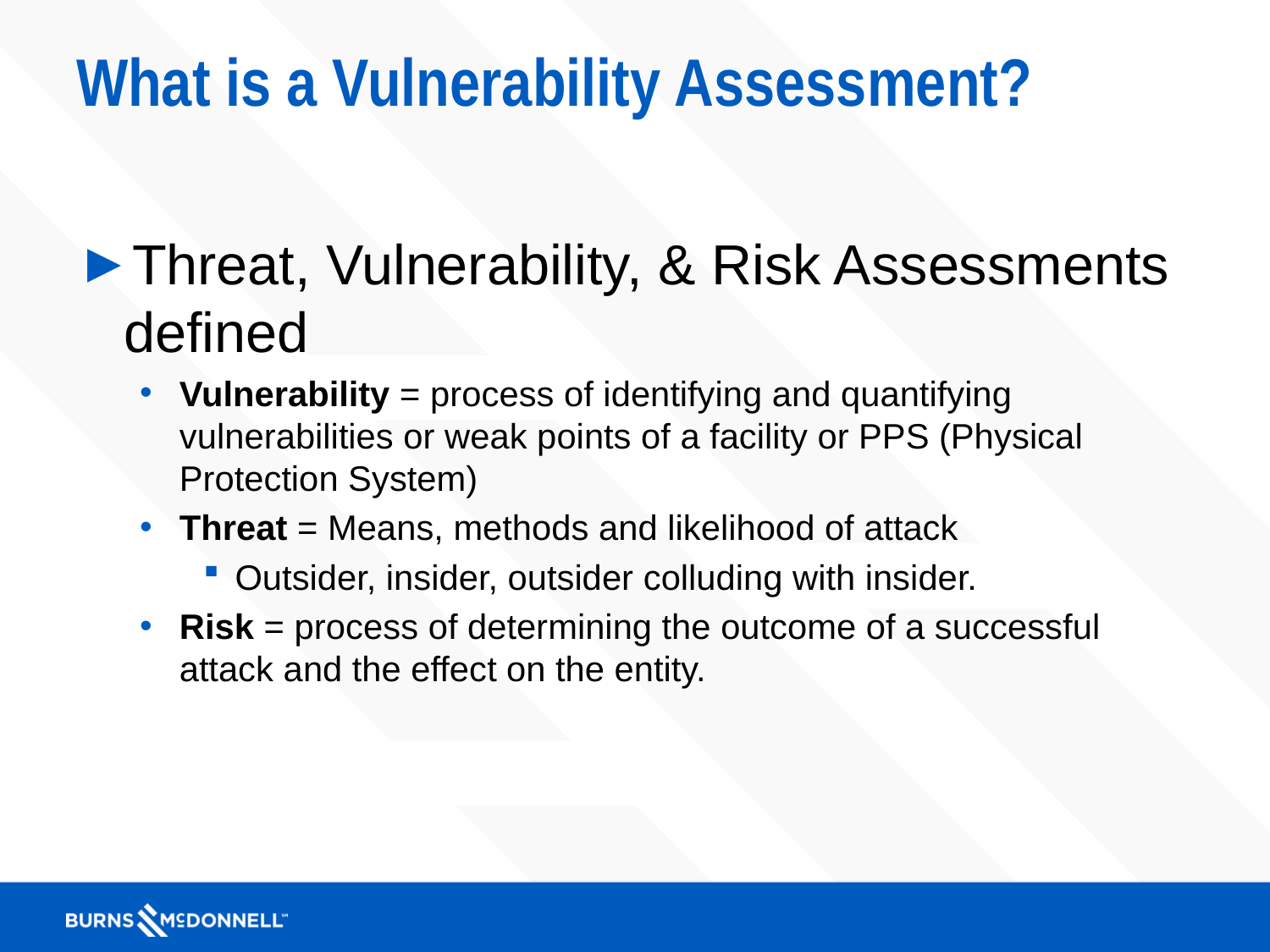

# What is a Vulnerability Assessment?
Threat, Vulnerability, & Risk Assessments defined
Vulnerability = process of identifying and quantifying vulnerabilities or weak points of a facility or PPS (Physical Protection System)
Threat = Means, methods and likelihood of attack
Outsider, insider, outsider colluding with insider.
Risk = process of determining the outcome of a successful attack and the effect on the entity.